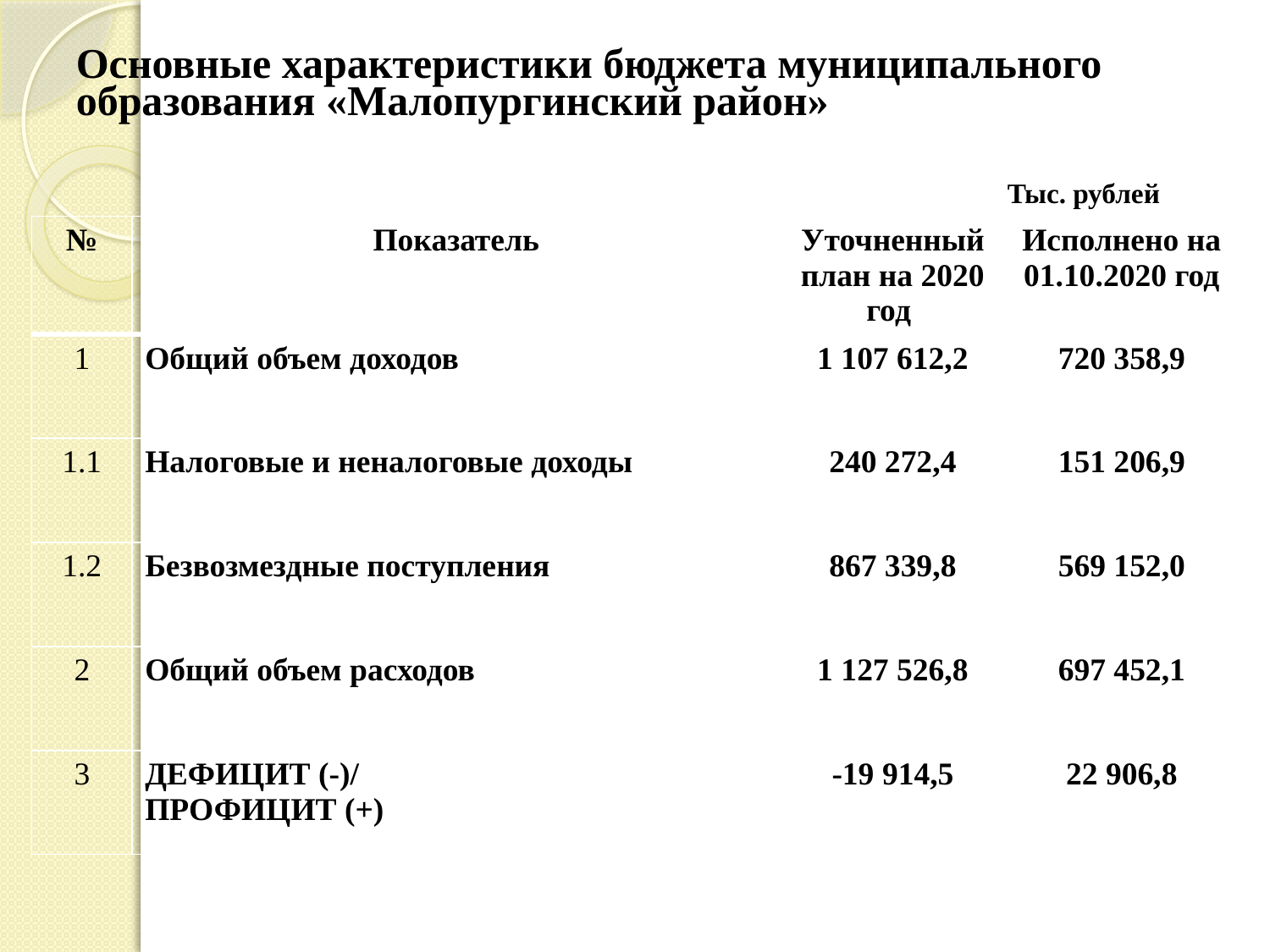

# Основные характеристики бюджета муниципального образования «Малопургинский район»
Тыс. рублей
| № | Показатель | Уточненный план на 2020 год | Исполнено на 01.10.2020 год |
| --- | --- | --- | --- |
| 1 | Общий объем доходов | 1 107 612,2 | 720 358,9 |
| 1.1 | Налоговые и неналоговые доходы | 240 272,4 | 151 206,9 |
| 1.2 | Безвозмездные поступления | 867 339,8 | 569 152,0 |
| 2 | Общий объем расходов | 1 127 526,8 | 697 452,1 |
| 3 | ДЕФИЦИТ (-)/ ПРОФИЦИТ (+) | -19 914,5 | 22 906,8 |